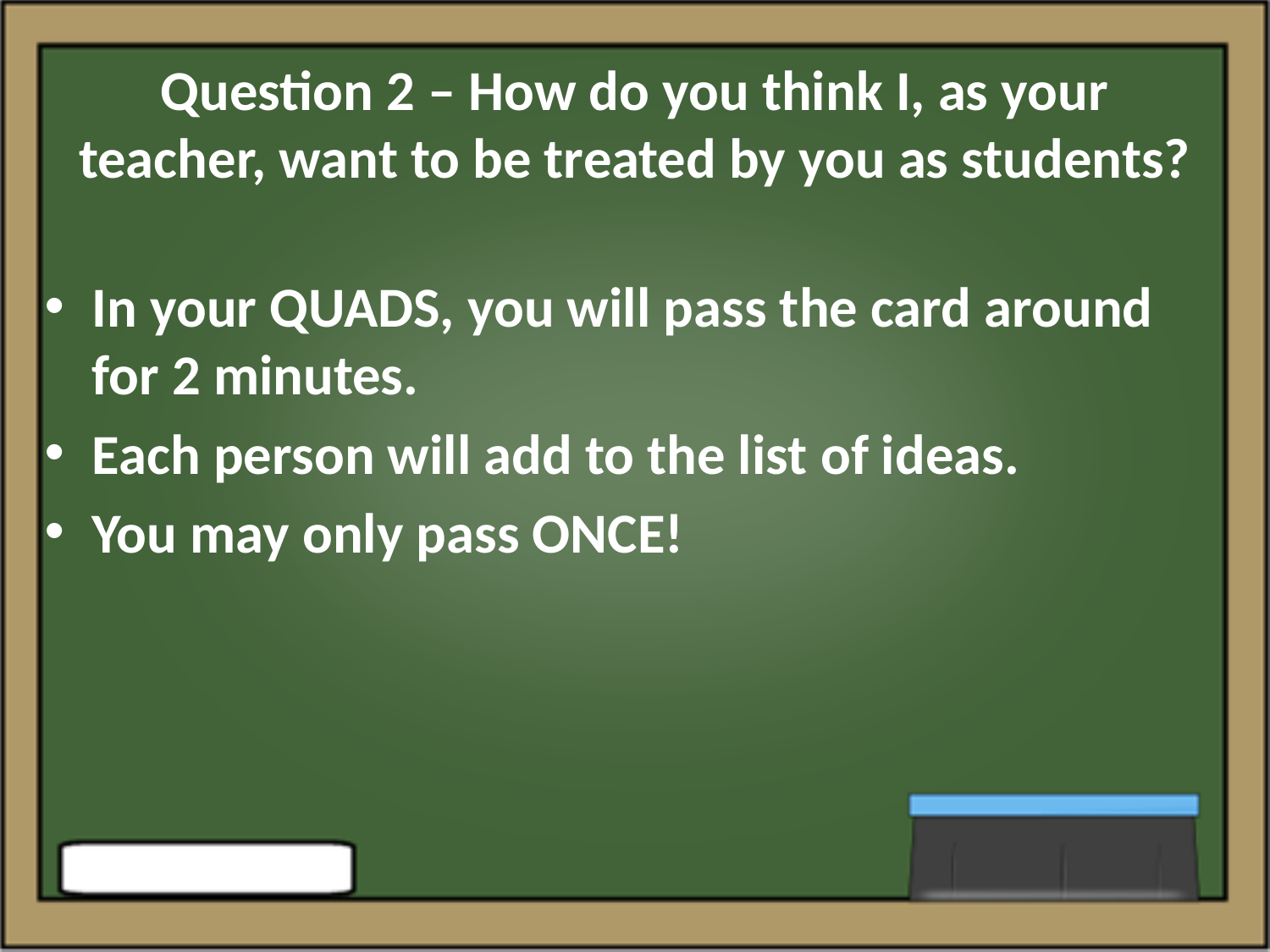

# Question 2 – How do you think I, as your teacher, want to be treated by you as students?
In your QUADS, you will pass the card around for 2 minutes.
Each person will add to the list of ideas.
You may only pass ONCE!